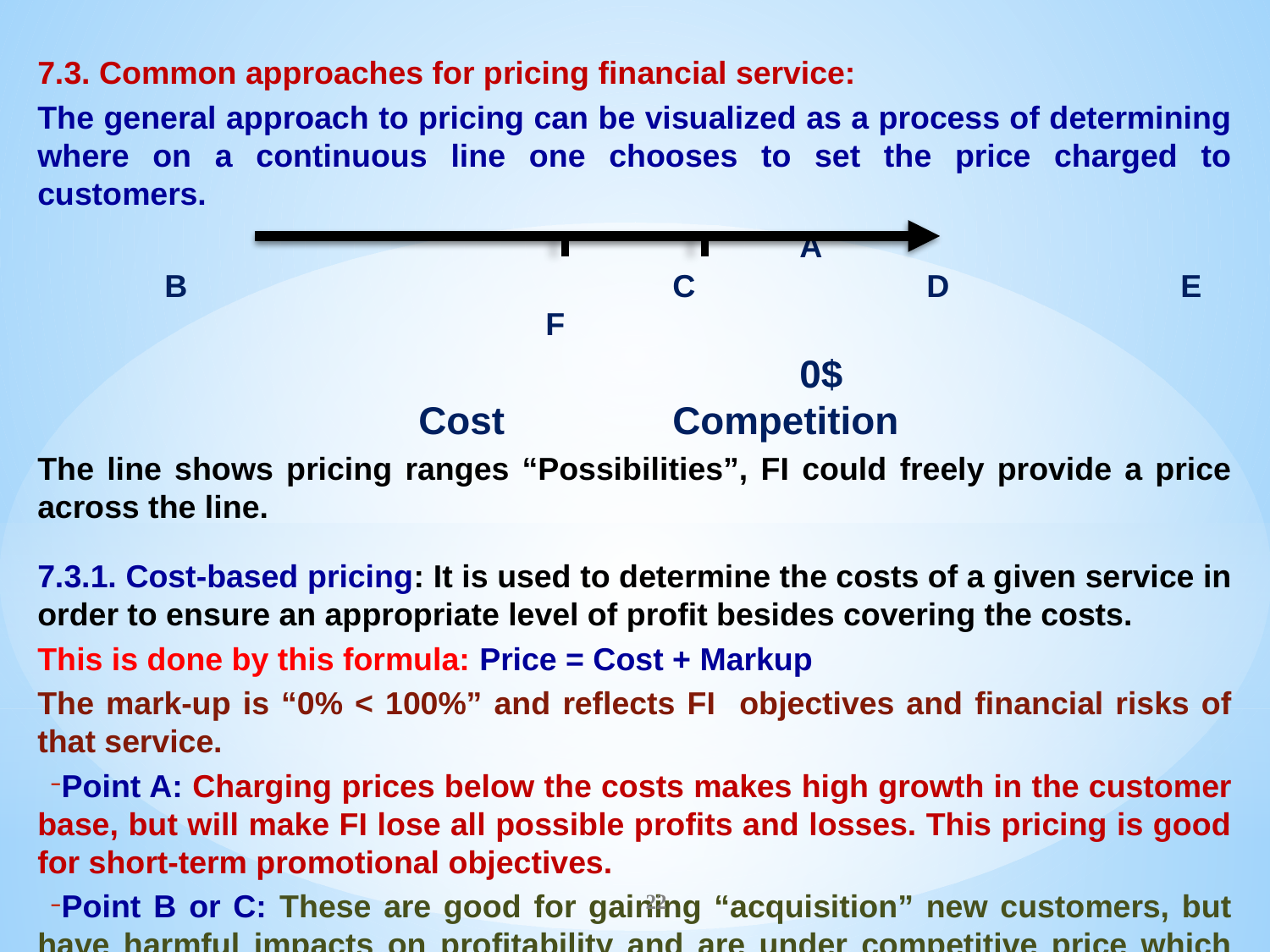

7.3. Common approaches for pricing financial service:
The general approach to pricing can be visualized as a process of determining where on a continuous line one chooses to set the price charged to customers.
						A				B				C		D		E				F
						0$						Cost		Competition
The line shows pricing ranges “Possibilities”, FI could freely provide a price across the line.

7.3.1. Cost-based pricing: It is used to determine the costs of a given service in order to ensure an appropriate level of profit besides covering the costs.
This is done by this formula: Price = Cost + Markup
The mark-up is “0% < 100%” and reflects FI  objectives and financial risks of that service.
Point A: Charging prices below the costs makes high growth in the customer base, but will make FI lose all possible profits and losses. This pricing is good for short-term promotional objectives.
Point B or C: These are good for gaining “acquisition” new customers, but have harmful impacts on profitability and are under competitive price which may result in legal actions against the FI.
Points A, B, and C must be used carefully for short-term promotional marketing.
In fact, FIs try to cover the costs at least, thus they set prices on the points beyond point C.
22